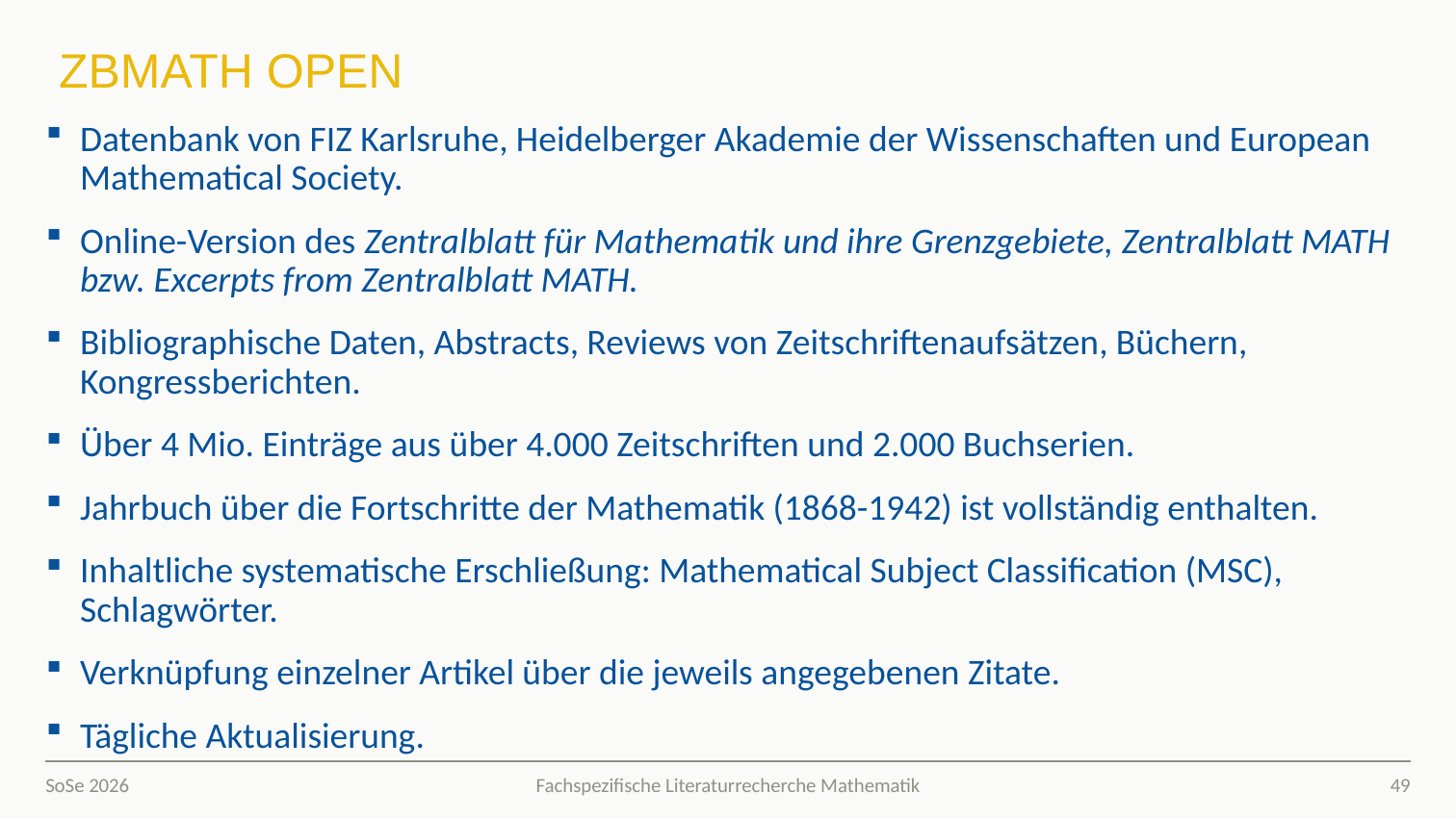

# zbMATH open
Datenbank von FIZ Karlsruhe, Heidelberger Akademie der Wissenschaften und European Mathematical Society.
Online-Version des Zentralblatt für Mathematik und ihre Grenzgebiete, Zentralblatt MATH bzw. Excerpts from Zentralblatt MATH.
Bibliographische Daten, Abstracts, Reviews von Zeitschriftenaufsätzen, Büchern, Kongressberichten.
Über 4 Mio. Einträge aus über 4.000 Zeitschriften und 2.000 Buchserien.
Jahrbuch über die Fortschritte der Mathematik (1868-1942) ist vollständig enthalten.
Inhaltliche systematische Erschließung: Mathematical Subject Classification (MSC), Schlagwörter.
Verknüpfung einzelner Artikel über die jeweils angegebenen Zitate.
Tägliche Aktualisierung.
SoSe 2026
49
Fachspezifische Literaturrecherche Mathematik